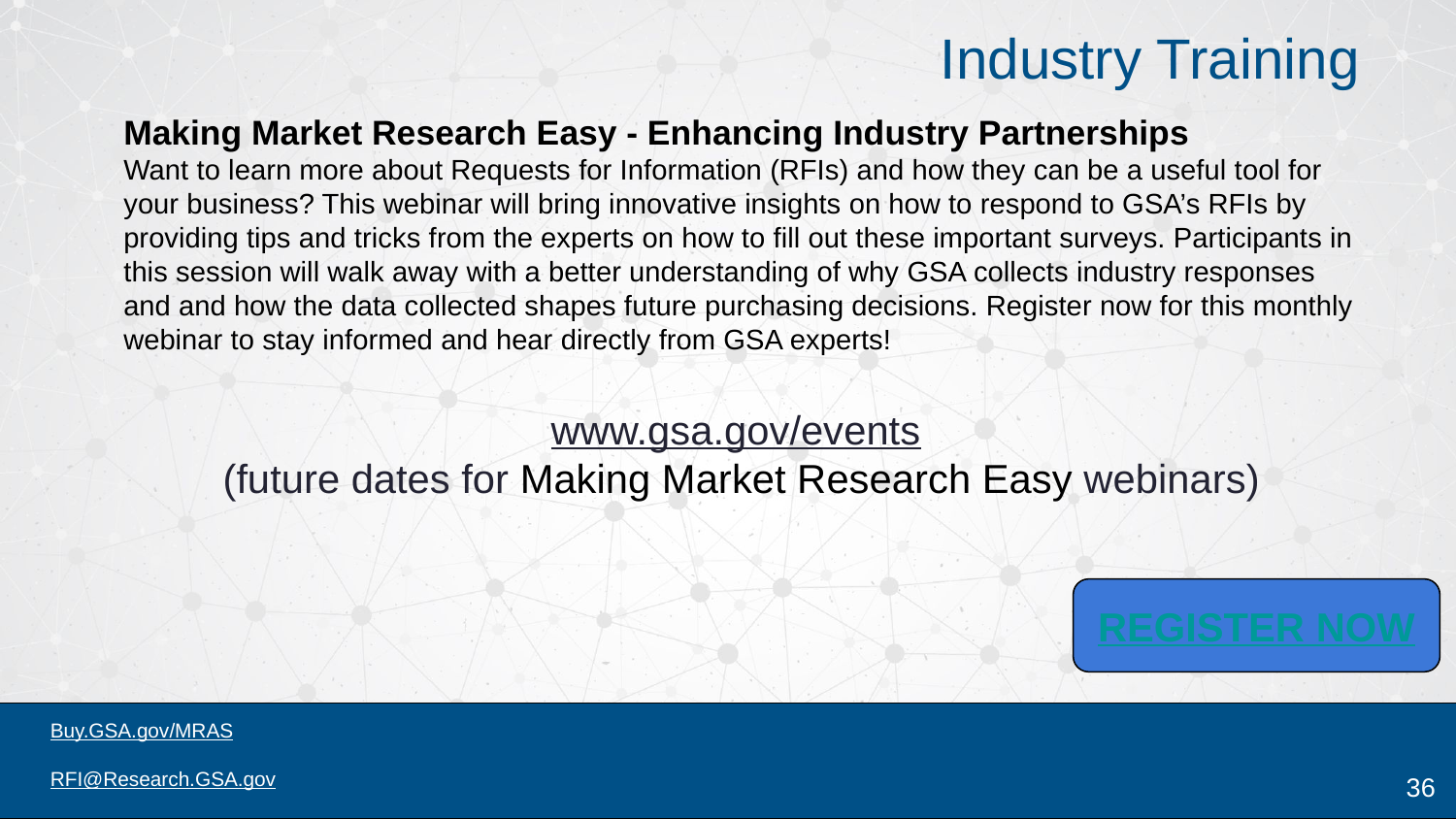

Industry Training
Making Market Research Easy - Enhancing Industry Partnerships
Want to learn more about Requests for Information (RFIs) and how they can be a useful tool for your business? This webinar will bring innovative insights on how to respond to GSA’s RFIs by providing tips and tricks from the experts on how to fill out these important surveys. Participants in this session will walk away with a better understanding of why GSA collects industry responses and and how the data collected shapes future purchasing decisions. Register now for this monthly webinar to stay informed and hear directly from GSA experts!

www.gsa.gov/events
(future dates for Making Market Research Easy webinars)
REGISTER NOW
36